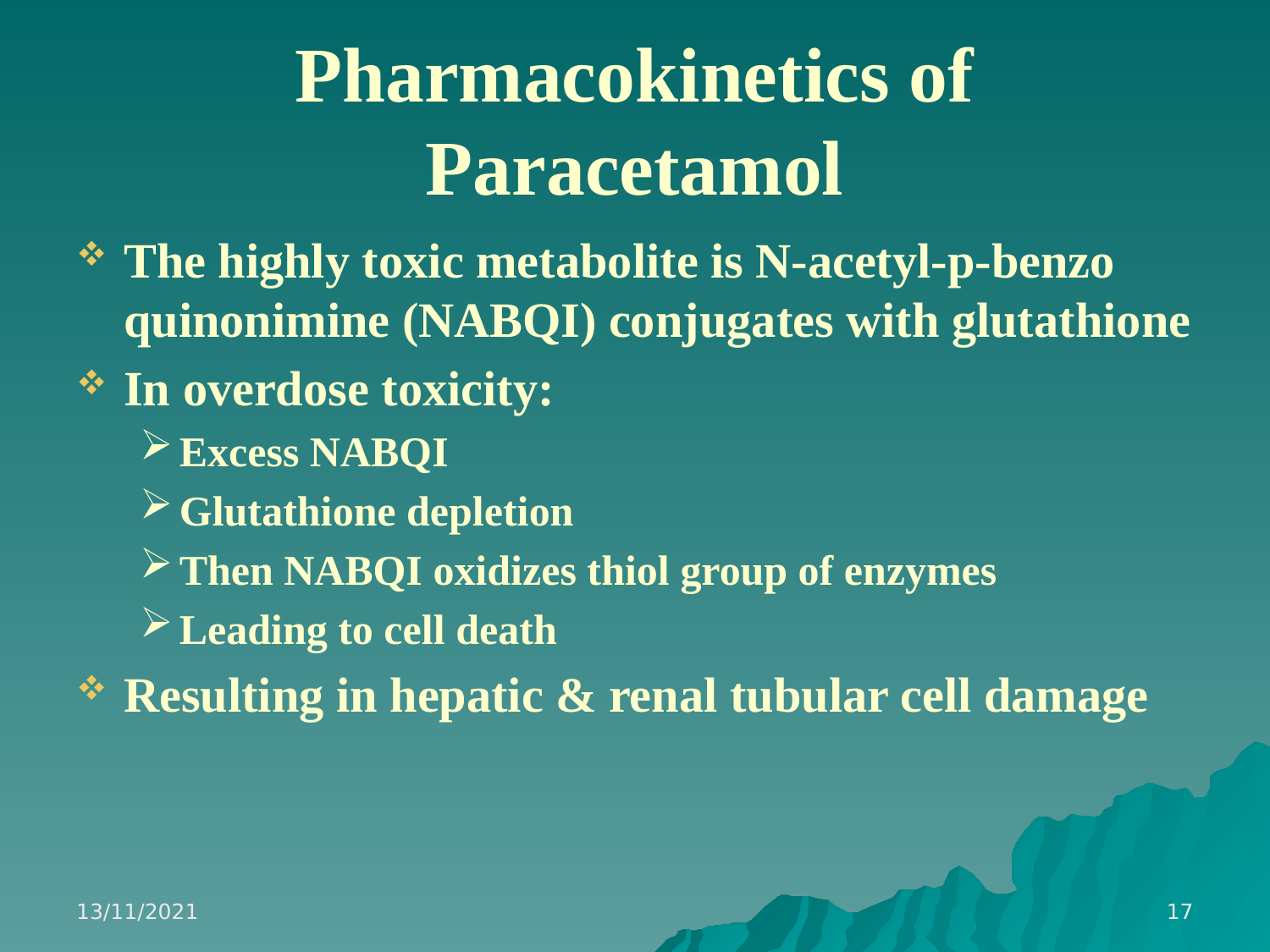

# Pharmacokinetics of Paracetamol
The highly toxic metabolite is N-acetyl-p-benzo quinonimine (NABQI) conjugates with glutathione
In overdose toxicity:
Excess NABQI
Glutathione depletion
Then NABQI oxidizes thiol group of enzymes
Leading to cell death
Resulting in hepatic & renal tubular cell damage
13/11/2021
17